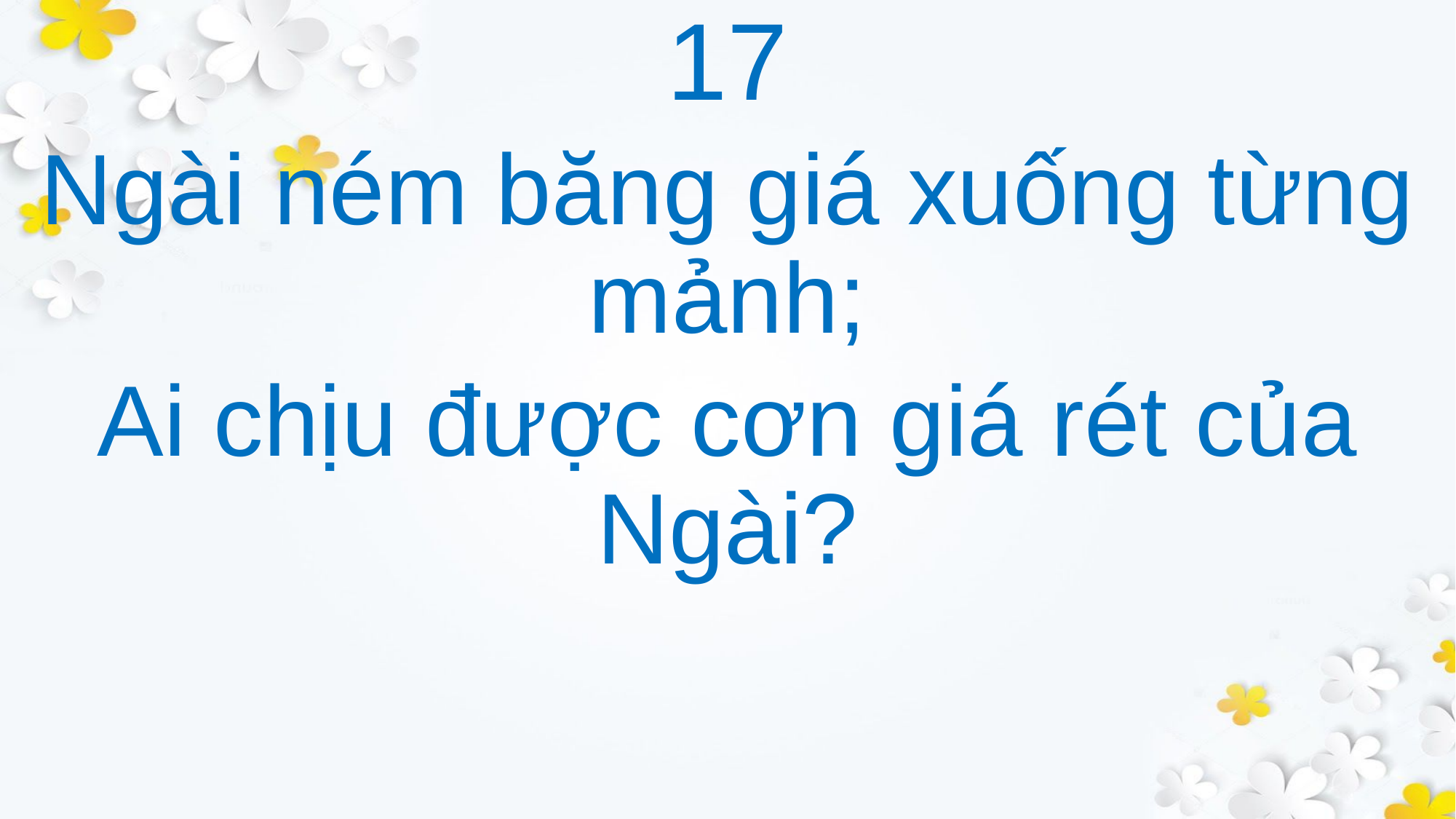

17
Ngài ném băng giá xuống từng mảnh;
Ai chịu được cơn giá rét của Ngài?